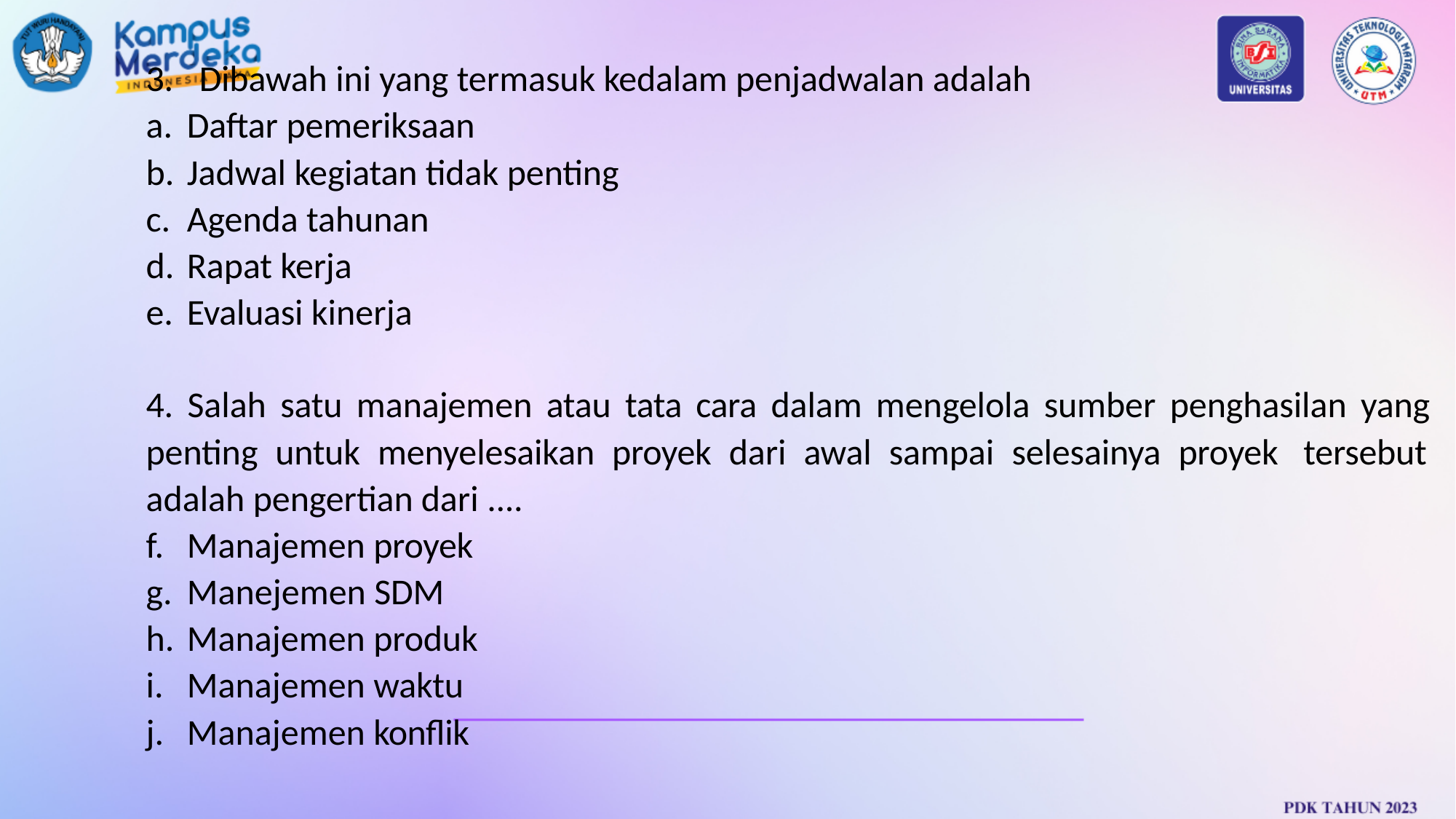

3.	Dibawah ini yang termasuk kedalam penjadwalan adalah
Daftar pemeriksaan
Jadwal kegiatan tidak penting
Agenda tahunan
Rapat kerja
Evaluasi kinerja

4. Salah satu manajemen atau tata cara dalam mengelola sumber penghasilan yang  penting untuk menyelesaikan proyek dari awal sampai selesainya proyek tersebut  adalah pengertian dari ....
Manajemen proyek
Manejemen SDM
Manajemen produk
Manajemen waktu
Manajemen konflik